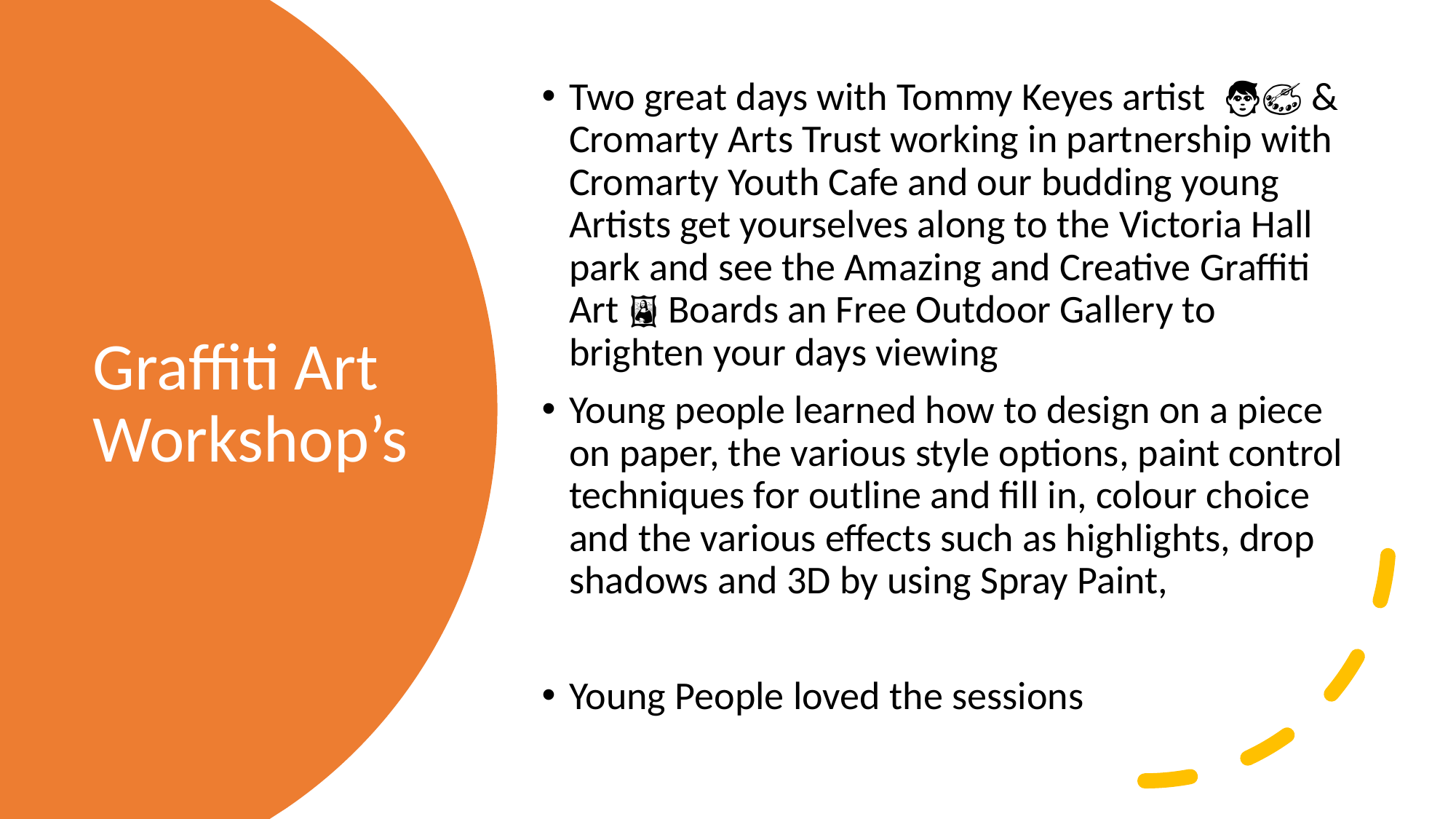

Two great days with Tommy Keyes artist  🧑‍🎨 & Cromarty Arts Trust working in partnership with Cromarty Youth Cafe and our budding young Artists get yourselves along to the Victoria Hall park and see the Amazing and Creative Graffiti Art 🖼 Boards an Free Outdoor Gallery to brighten your days viewing
Young people learned how to design on a piece on paper, the various style options, paint control techniques for outline and fill in, colour choice and the various effects such as highlights, drop shadows and 3D by using Spray Paint,

Young People loved the sessions

# Graffiti Art Workshop’s